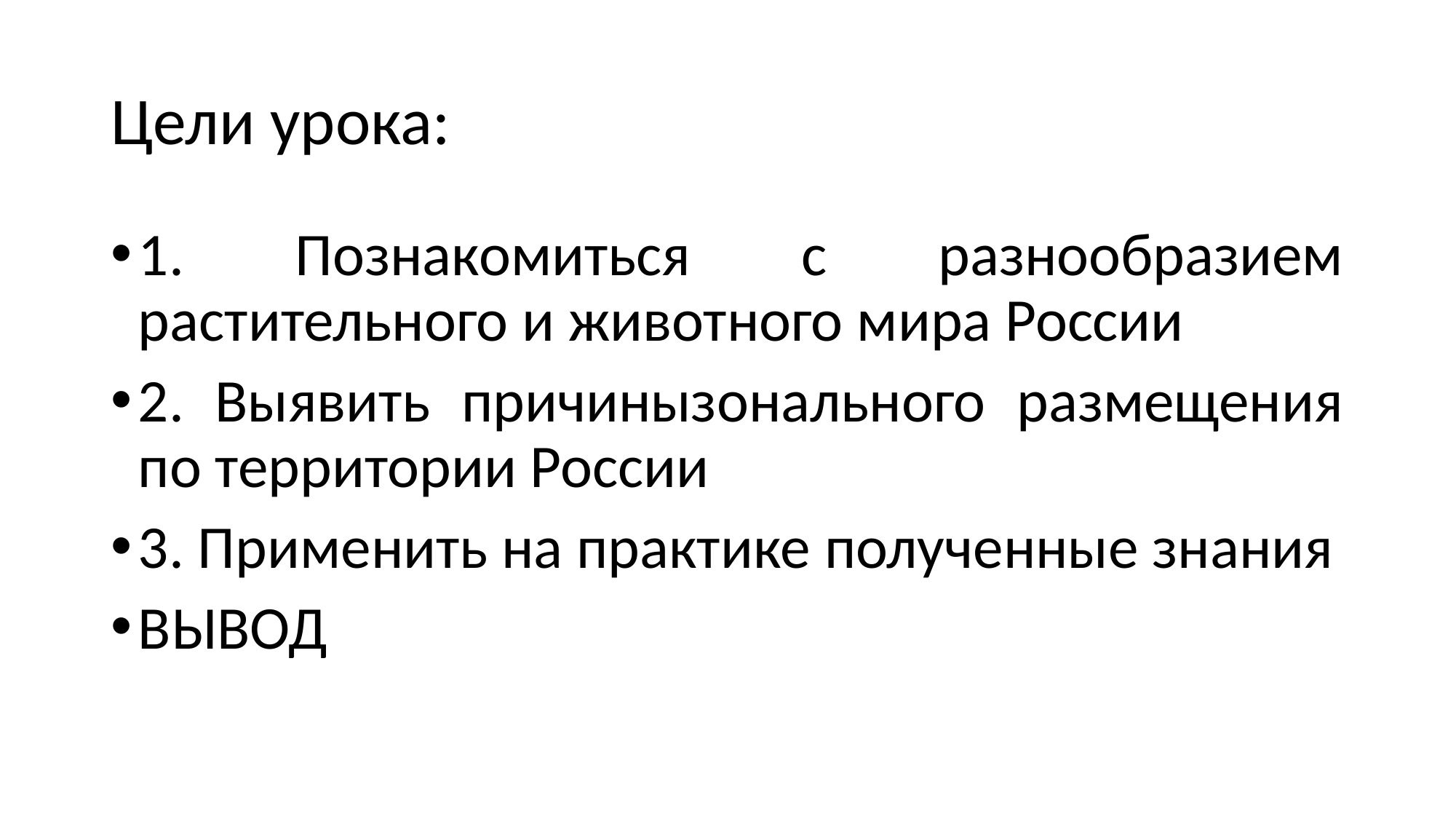

# Цели урока:
1. Познакомиться с разнообразием растительного и животного мира России
2. Выявить причинызонального размещения по территории России
3. Применить на практике полученные знания
ВЫВОД